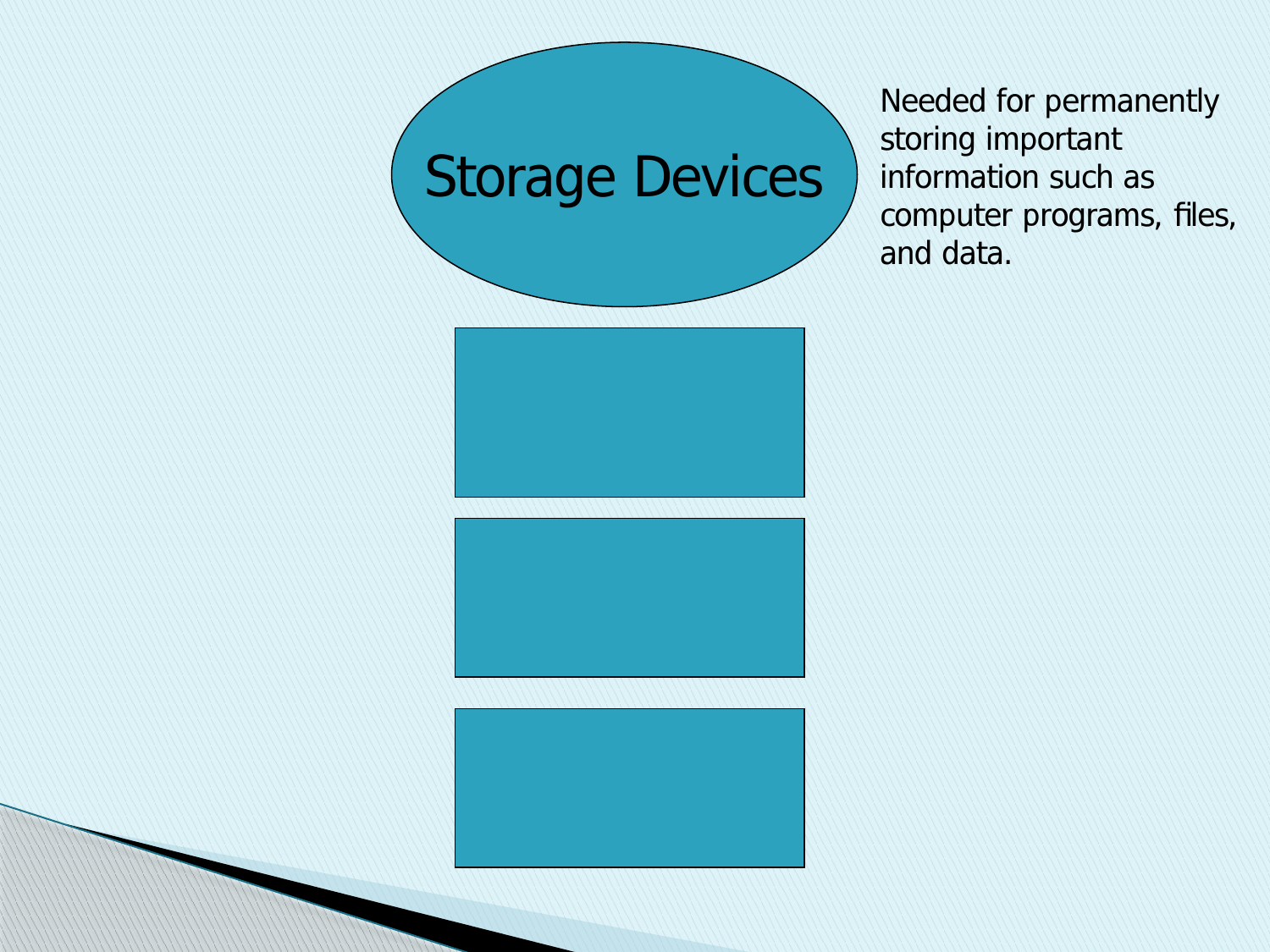

Storage Devices
Needed for permanently storing important information such as computer programs, files, and data.